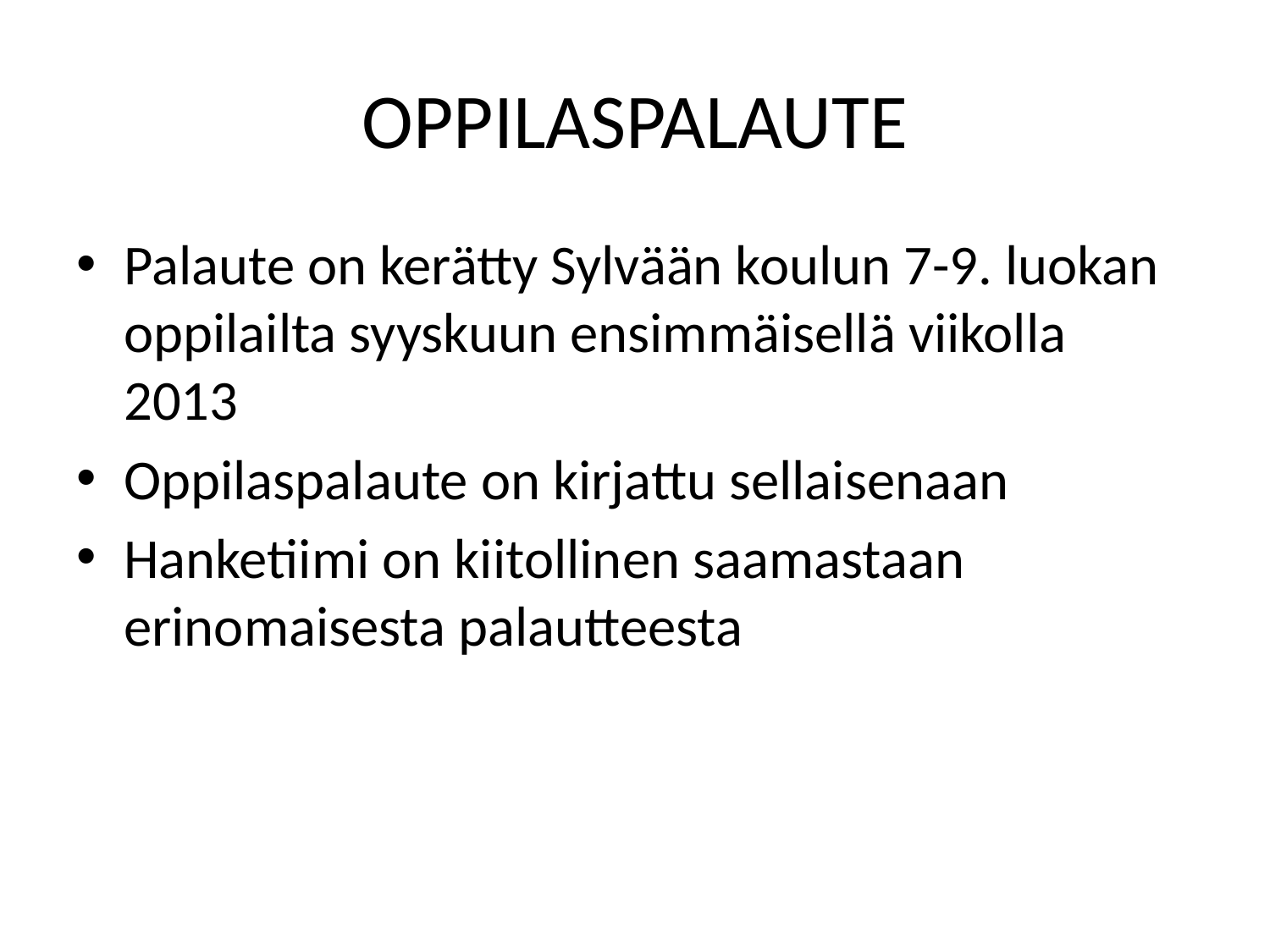

# OPPILASPALAUTE
Palaute on kerätty Sylvään koulun 7-9. luokan oppilailta syyskuun ensimmäisellä viikolla 2013
Oppilaspalaute on kirjattu sellaisenaan
Hanketiimi on kiitollinen saamastaan erinomaisesta palautteesta